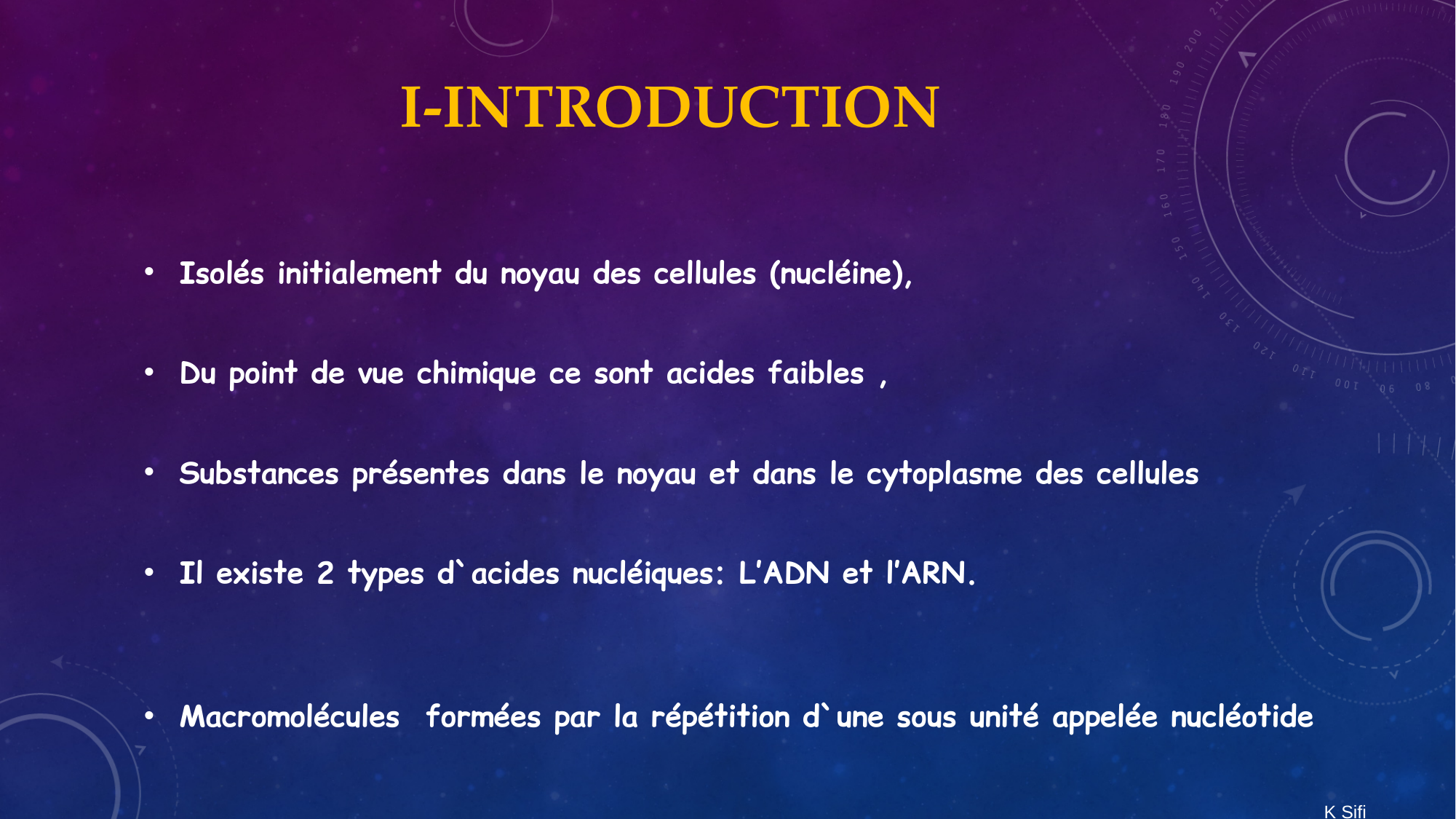

# I-Introduction

Isolés initialement du noyau des cellules (nucléine),

Du point de vue chimique ce sont acides faibles ,

Substances présentes dans le noyau et dans le cytoplasme des cellules

Il existe 2 types d`acides nucléiques: L’ADN et l’ARN.

Macromolécules  formées par la répétition d`une sous unité appelée nucléotide
                                                     K Sifi